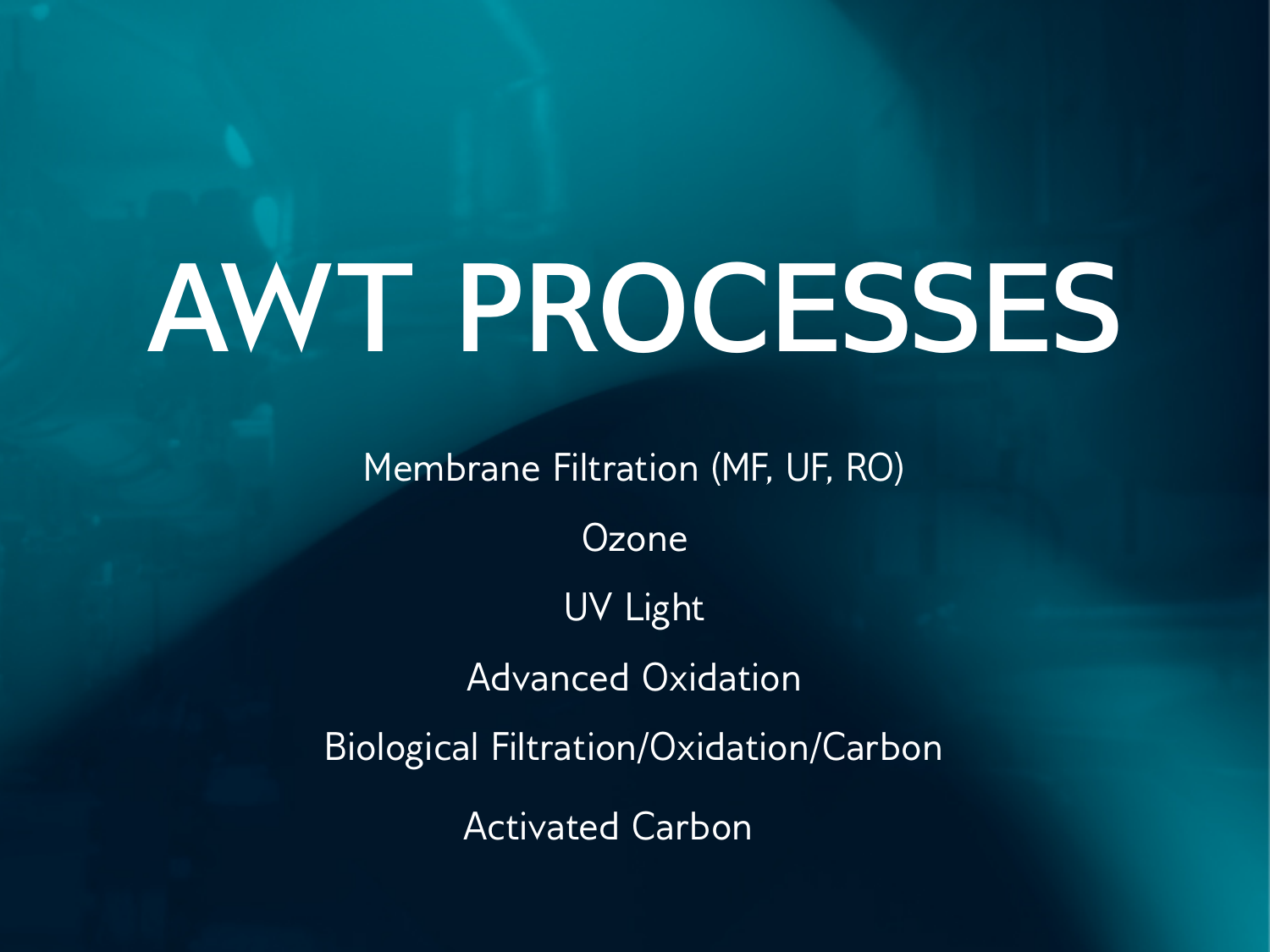

# Awt Processes
Membrane Filtration (MF, UF, RO)
Ozone
UV Light
Advanced Oxidation
Biological Filtration/Oxidation/Carbon
Activated Carbon